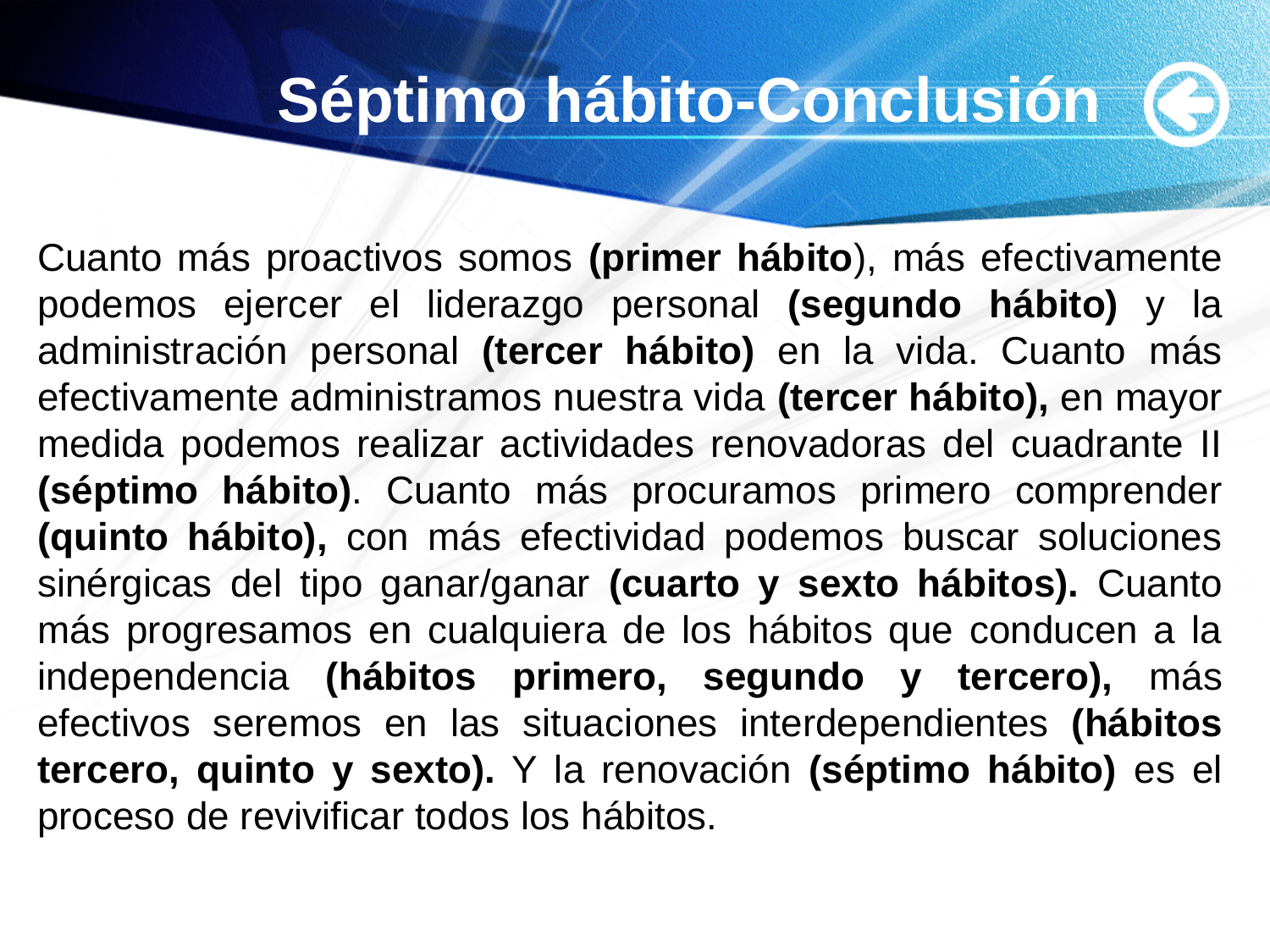

# Séptimo hábito-Conclusión
Cuanto más proactivos somos (primer hábito), más efectivamente podemos ejercer el liderazgo personal (segundo hábito) y la administración personal (tercer hábito) en la vida. Cuanto más efectivamente administramos nuestra vida (tercer hábito), en mayor medida podemos realizar actividades renovadoras del cuadrante II (séptimo hábito). Cuanto más procuramos primero comprender (quinto hábito), con más efectividad podemos buscar soluciones sinérgicas del tipo ganar/ganar (cuarto y sexto hábitos). Cuanto más progresamos en cualquiera de los hábitos que conducen a la independencia (hábitos primero, segundo y tercero), más efectivos seremos en las situa­ciones interdependientes (hábitos tercero, quinto y sexto). Y la renovación (séptimo hábito) es el proceso de revivificar todos los hábitos.